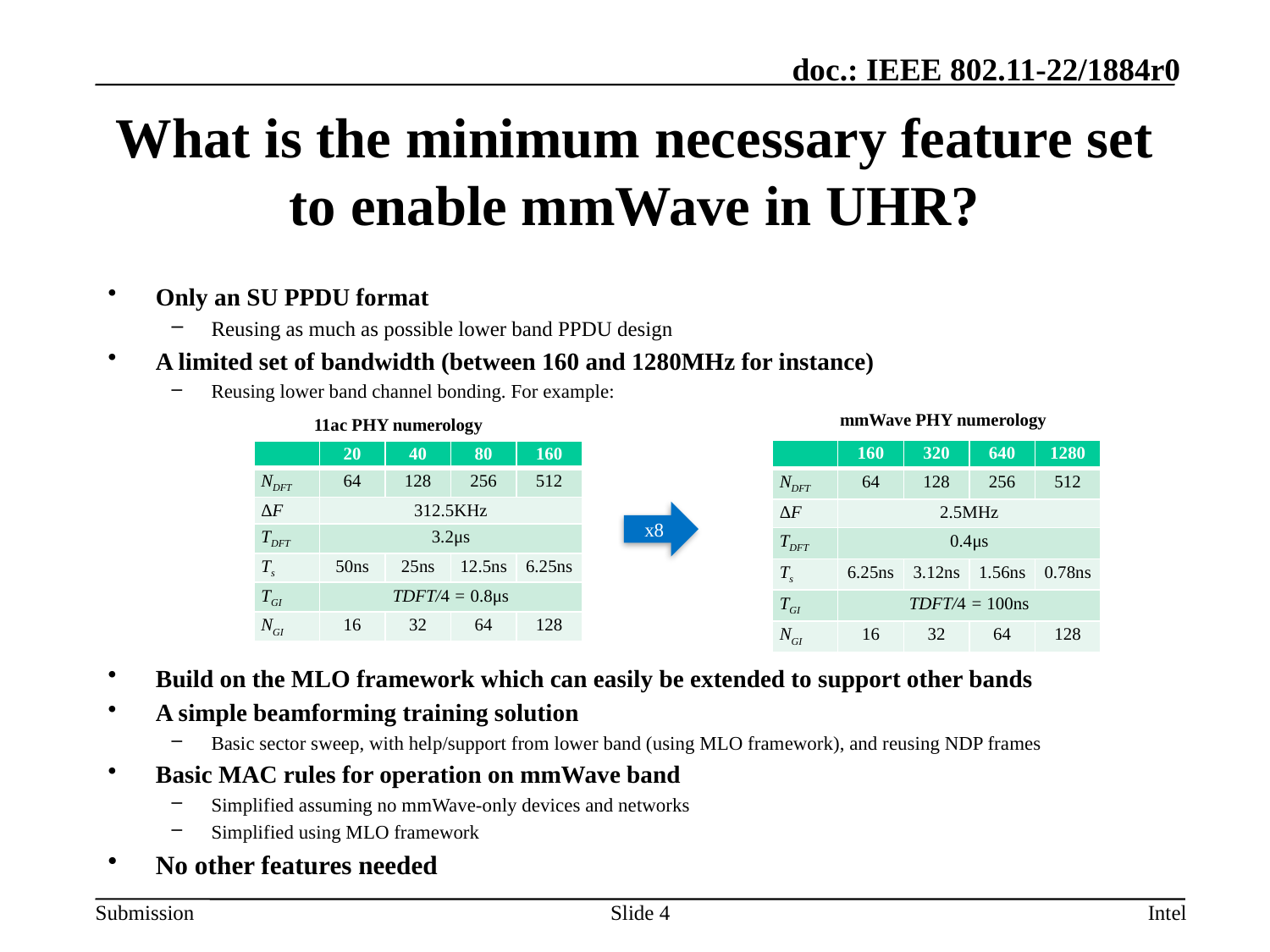

# What is the minimum necessary feature set to enable mmWave in UHR?
Only an SU PPDU format
Reusing as much as possible lower band PPDU design
A limited set of bandwidth (between 160 and 1280MHz for instance)
Reusing lower band channel bonding. For example:

Build on the MLO framework which can easily be extended to support other bands
A simple beamforming training solution
Basic sector sweep, with help/support from lower band (using MLO framework), and reusing NDP frames
Basic MAC rules for operation on mmWave band
Simplified assuming no mmWave-only devices and networks
Simplified using MLO framework
No other features needed
mmWave PHY numerology
11ac PHY numerology
|  | 160 | 320 | 640 | 1280 |
| --- | --- | --- | --- | --- |
| NDFT | 64 | 128 | 256 | 512 |
| ΔF | 2.5MHz |  |  |  |
| TDFT | 0.4μs |  |  |  |
| Ts | 6.25ns | 3.12ns | 1.56ns | 0.78ns |
| TGI | TDFT/4 = 100ns |  |  |  |
| NGI | 16 | 32 | 64 | 128 |
|  | 20 | 40 | 80 | 160 |
| --- | --- | --- | --- | --- |
| NDFT | 64 | 128 | 256 | 512 |
| ΔF | 312.5KHz |  |  |  |
| TDFT | 3.2μs |  |  |  |
| Ts | 50ns | 25ns | 12.5ns | 6.25ns |
| TGI | TDFT/4 = 0.8μs |  |  |  |
| NGI | 16 | 32 | 64 | 128 |
x8
Slide 4
Intel